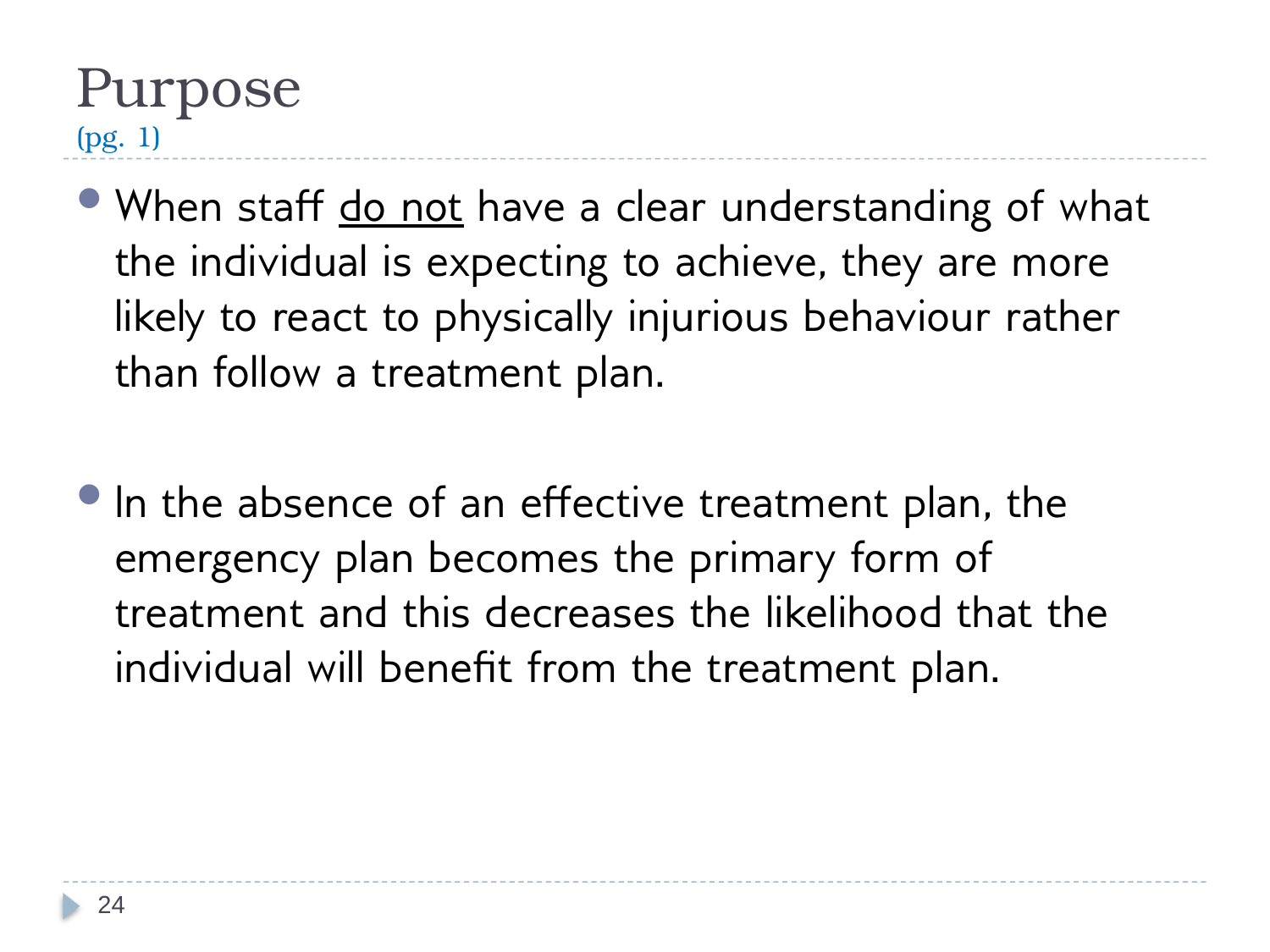

# Purpose (pg. 1)
When staff do not have a clear understanding of what the individual is expecting to achieve, they are more likely to react to physically injurious behaviour rather than follow a treatment plan.

In the absence of an effective treatment plan, the emergency plan becomes the primary form of treatment and this decreases the likelihood that the individual will benefit from the treatment plan.

24